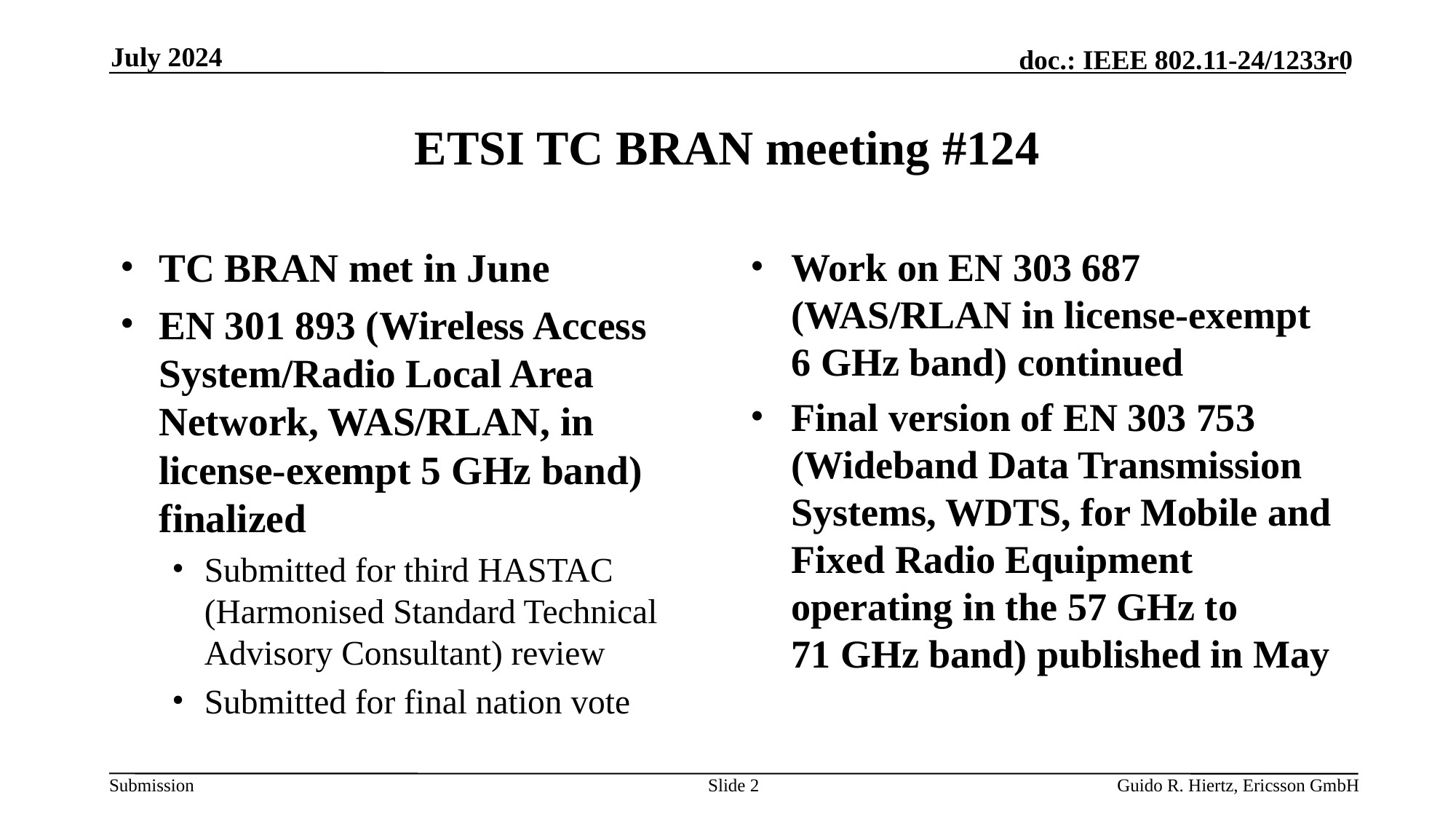

July 2024
# ETSI TC BRAN meeting #124
TC BRAN met in June
EN 301 893 (Wireless Access System/Radio Local Area Network, WAS/RLAN, in license-exempt 5 GHz band) finalized
Submitted for third HASTAC (Harmonised Standard Technical Advisory Consultant) review
Submitted for final nation vote

Work on EN 303 687 (WAS/RLAN in license-exempt 6 GHz band) continued
Final version of EN 303 753 (Wideband Data Transmission Systems, WDTS, for Mobile and Fixed Radio Equipment operating in the 57 GHz to 71 GHz band) published in May
Slide 2
Guido R. Hiertz, Ericsson GmbH